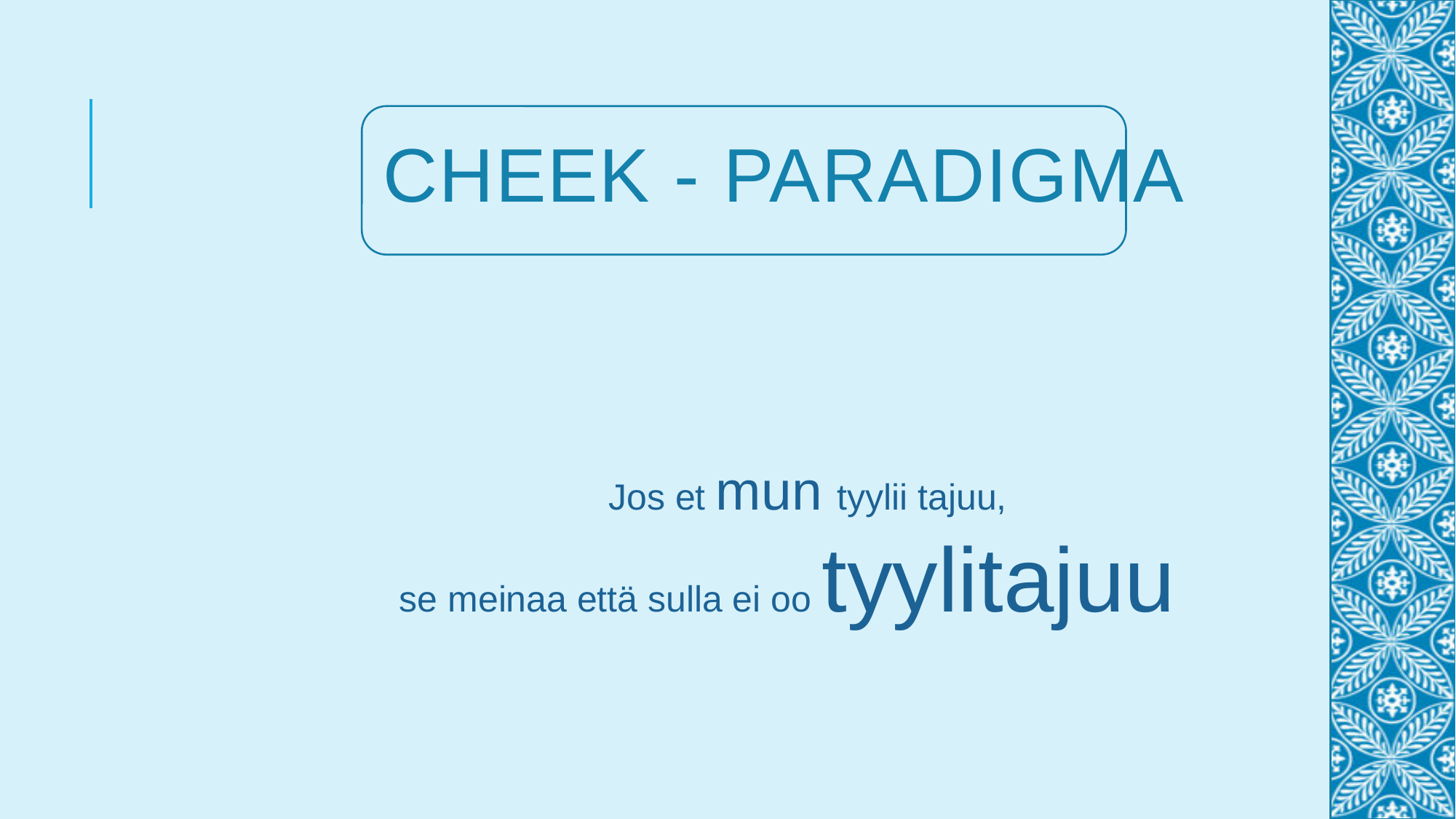

# Cheek - paradigma

                         Jos et mun tyylii tajuu,
se meinaa että sulla ei oo tyylitajuu